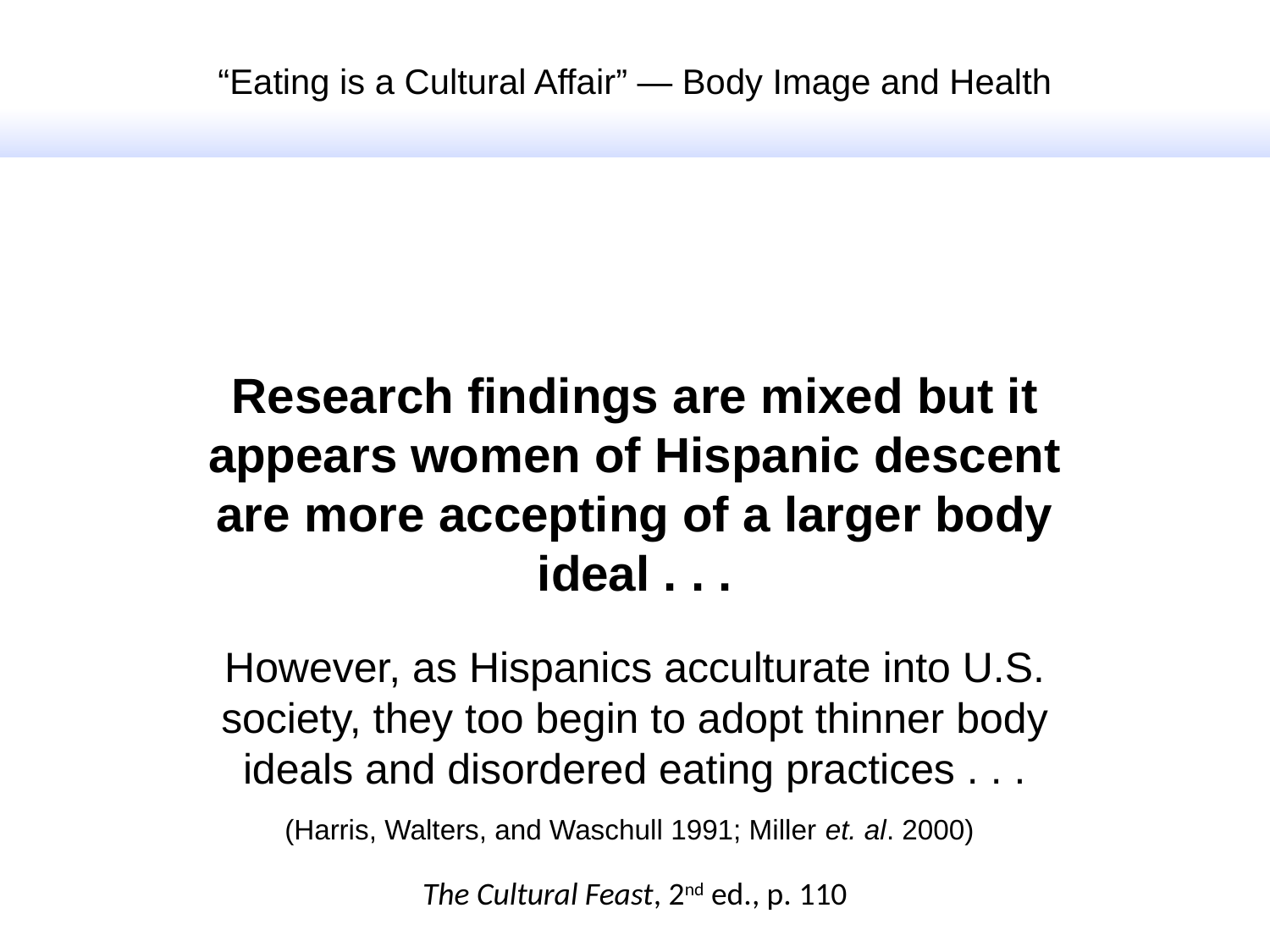

“Eating is a Cultural Affair” — Body Image and Health

Research findings are mixed but it appears women of Hispanic descent are more accepting of a larger body ideal . . .

However, as Hispanics acculturate into U.S. society, they too begin to adopt thinner body ideals and disordered eating practices . . .
(Harris, Walters, and Waschull 1991; Miller et. al. 2000)
The Cultural Feast, 2nd ed., p. 110